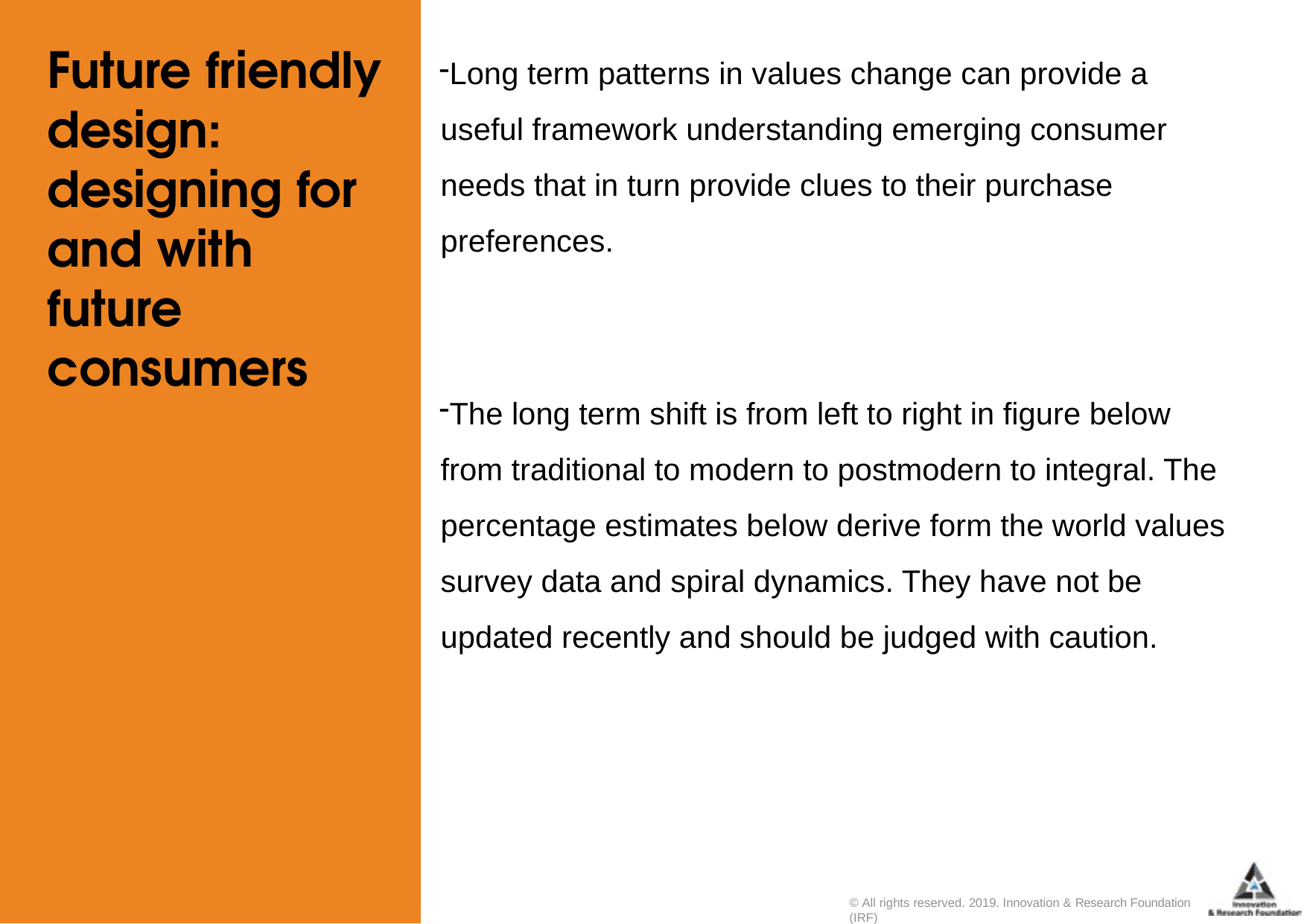

Long term patterns in values change can provide a useful framework understanding emerging consumer needs that in turn provide clues to their purchase preferences.

The long term shift is from left to right in figure below from traditional to modern to postmodern to integral. The percentage estimates below derive form the world values survey data and spiral dynamics. They have not be updated recently and should be judged with caution.
# Future friendly design: designing for and with future consumers
© All rights reserved. 2019. Innovation & Research Foundation (IRF)